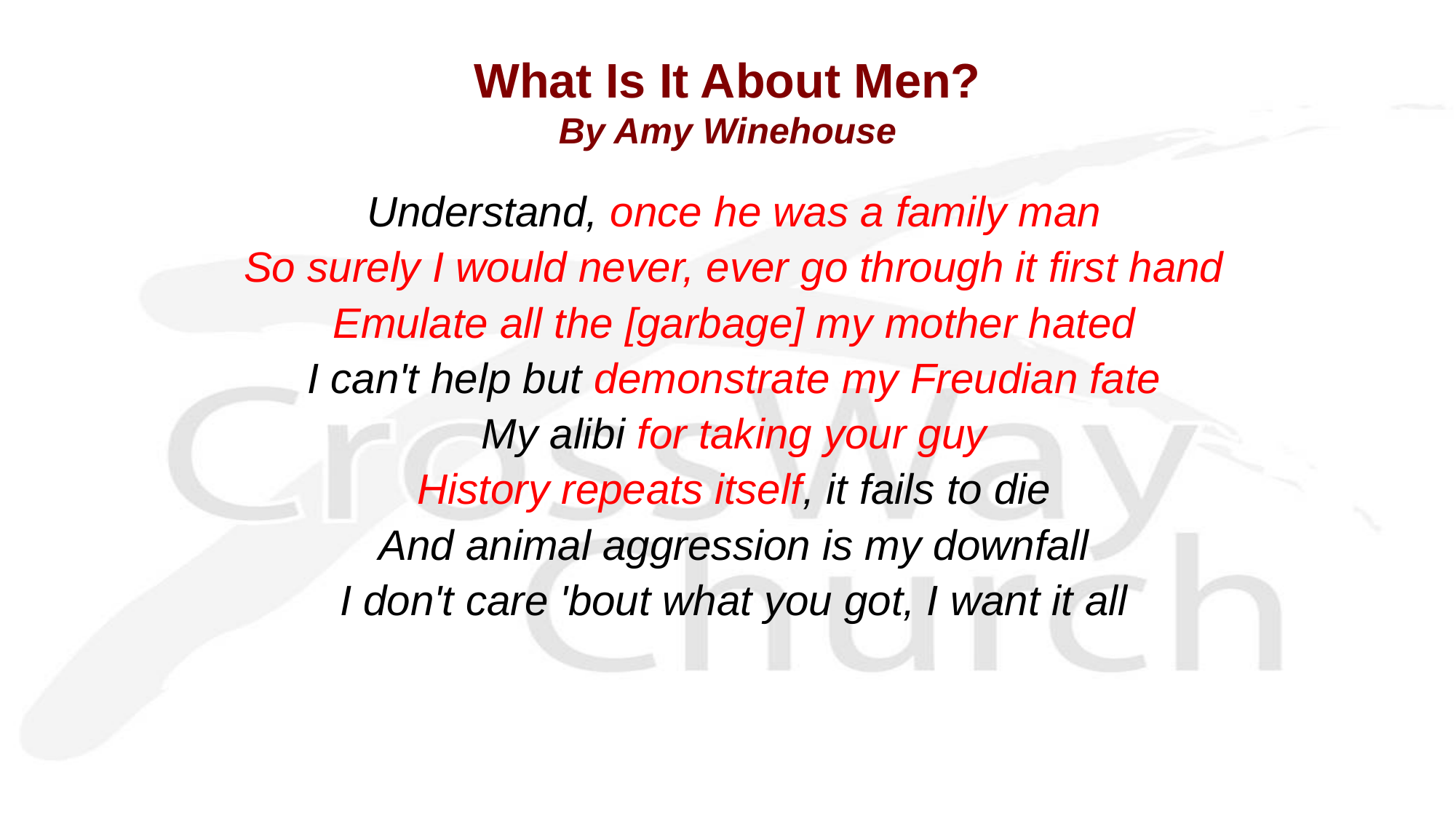

# What Is It About Men? By Amy Winehouse
Understand, once he was a family man
So surely I would never, ever go through it first hand
Emulate all the [garbage] my mother hated
I can't help but demonstrate my Freudian fate
My alibi for taking your guy
History repeats itself, it fails to die
And animal aggression is my downfall
I don't care 'bout what you got, I want it all